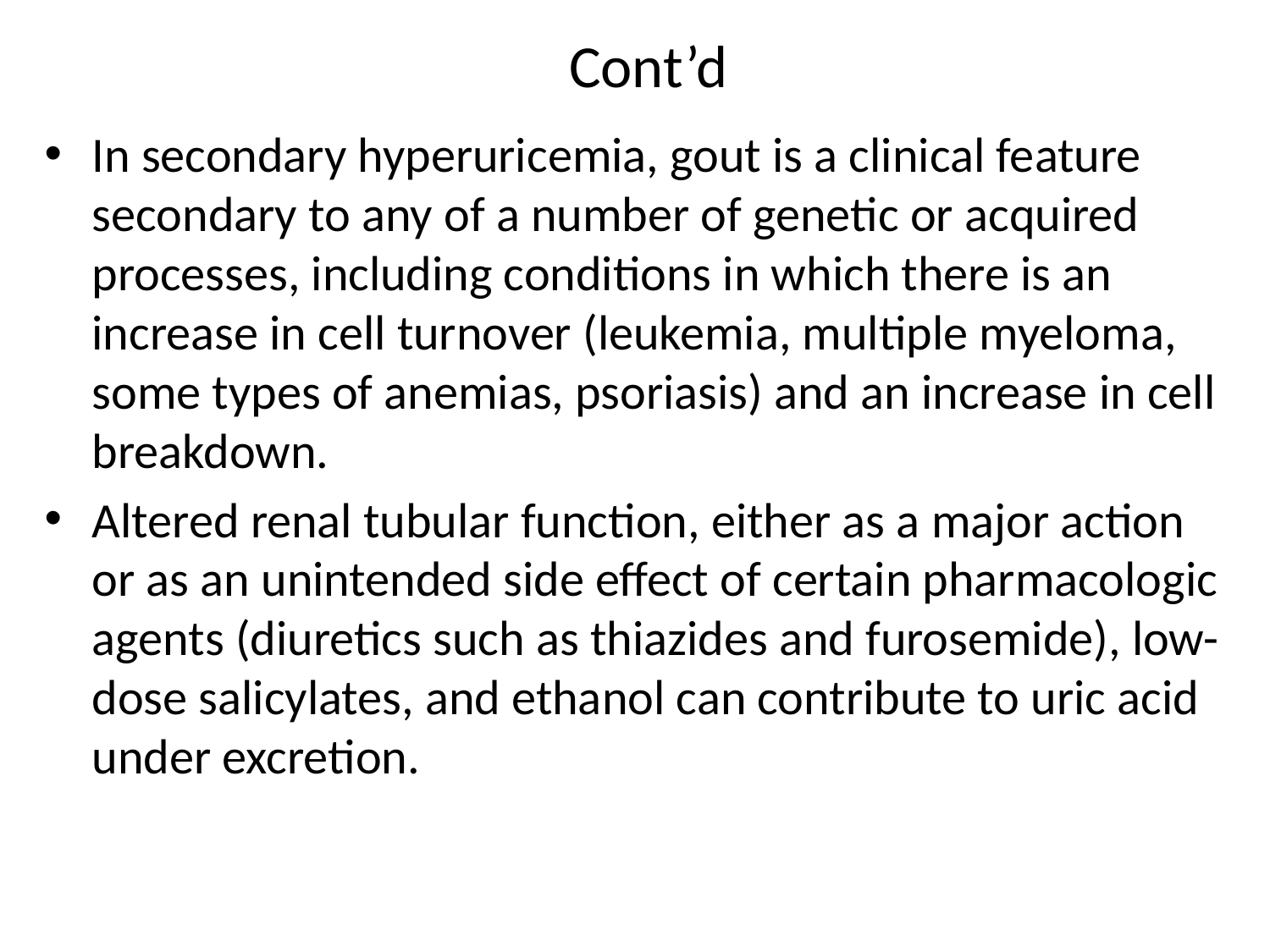

# Cont’d
In secondary hyperuricemia, gout is a clinical feature secondary to any of a number of genetic or acquired processes, including conditions in which there is an increase in cell turnover (leukemia, multiple myeloma, some types of anemias, psoriasis) and an increase in cell breakdown.
Altered renal tubular function, either as a major action or as an unintended side effect of certain pharmacologic agents (diuretics such as thiazides and furosemide), low-dose salicylates, and ethanol can contribute to uric acid under excretion.